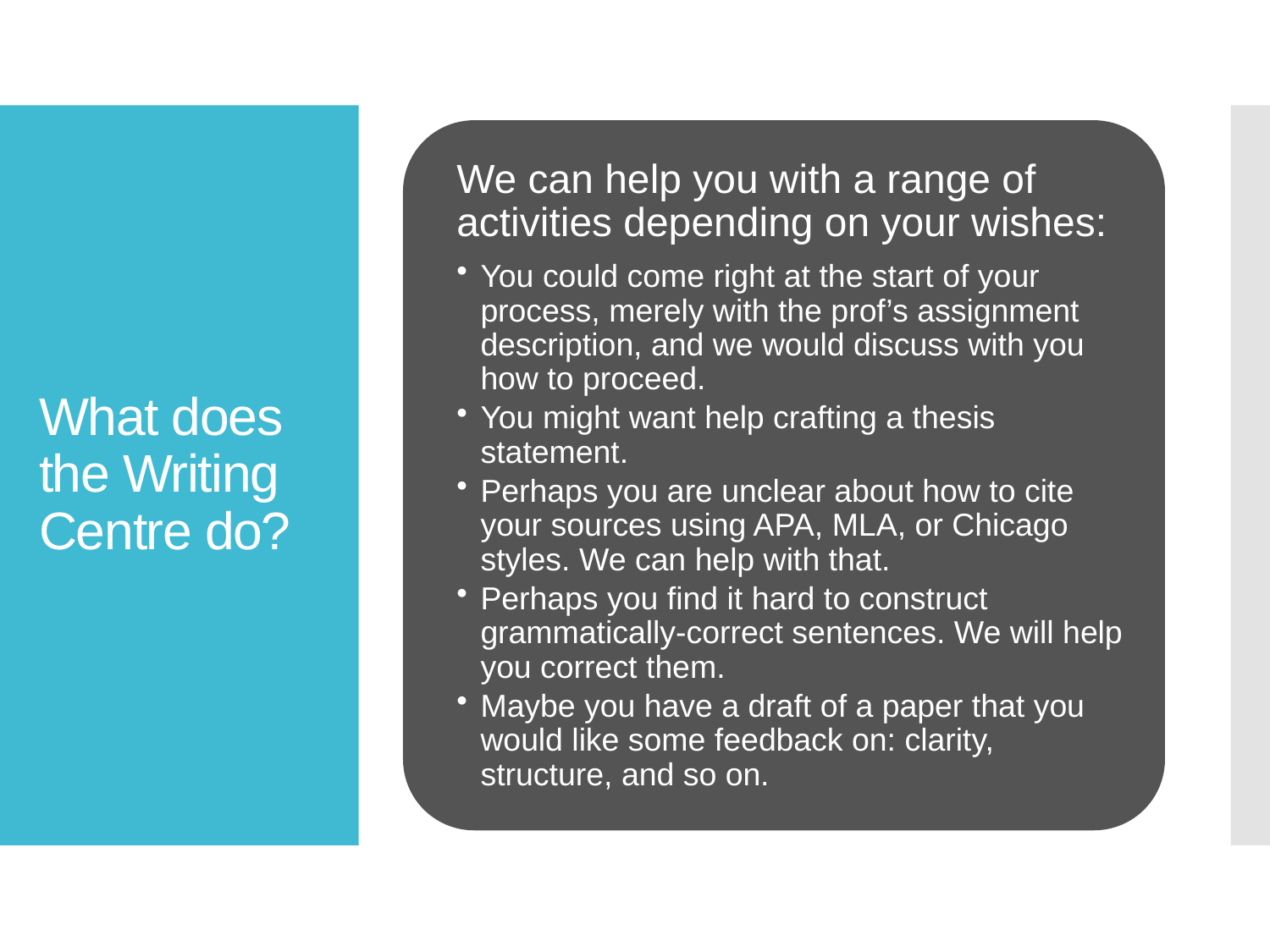

We can help you with a range of activities depending on your wishes:
You could come right at the start of your process, merely with the prof’s assignment description, and we would discuss with you how to proceed.
You might want help crafting a thesis statement.
Perhaps you are unclear about how to cite your sources using APA, MLA, or Chicago styles. We can help with that.
Perhaps you find it hard to construct grammatically-correct sentences. We will help you correct them.
Maybe you have a draft of a paper that you would like some feedback on: clarity, structure, and so on.
# What does the Writing Centre do?